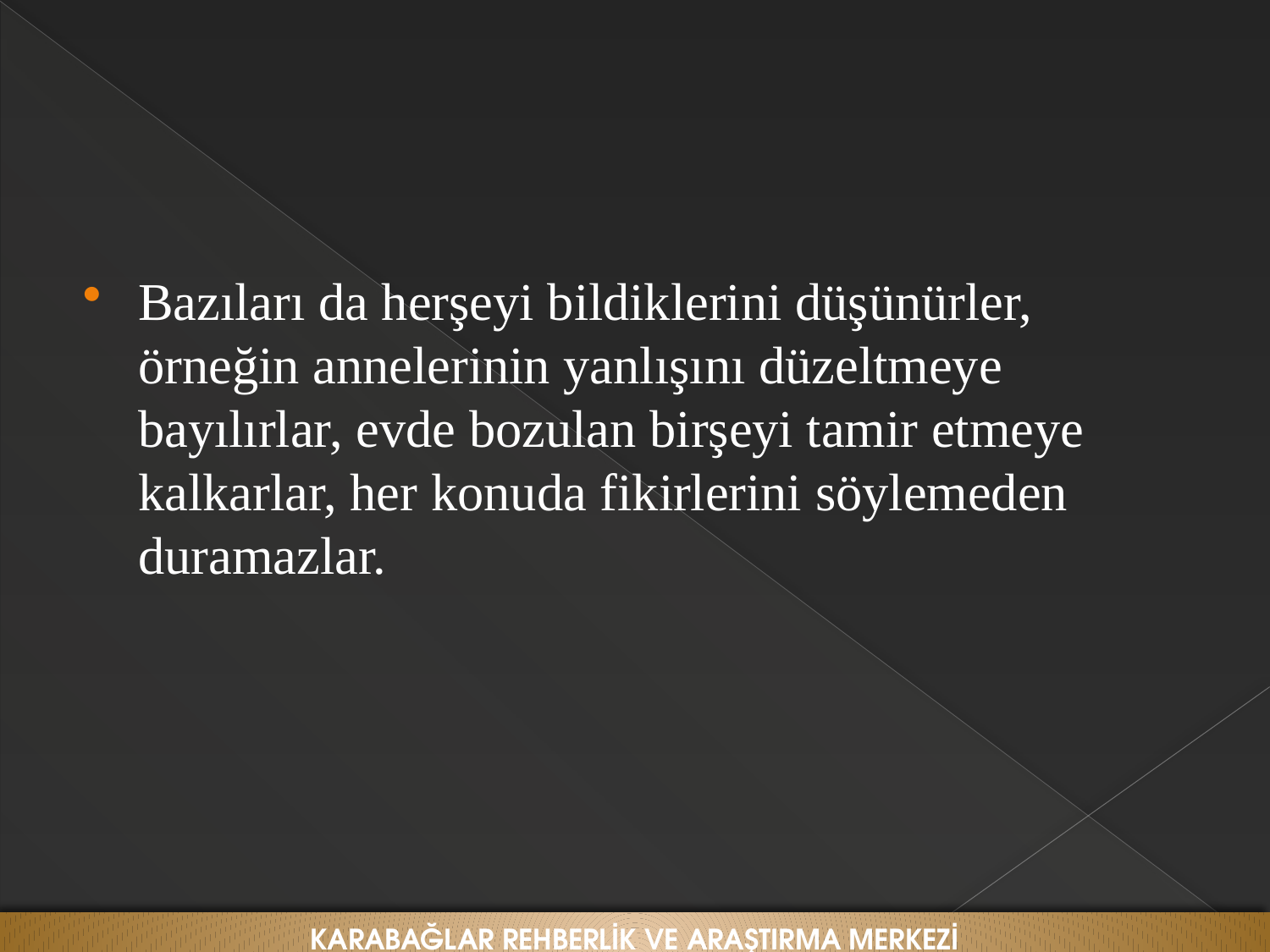

Bazıları da herşeyi bildiklerini düşünürler, örneğin annelerinin yanlışını düzeltmeye bayılırlar, evde bozulan birşeyi tamir etmeye kalkarlar, her konuda fikirlerini söylemeden duramazlar.
KARABAĞLAR REHBERLİK VE ARAŞTIRMA MERKEZİ